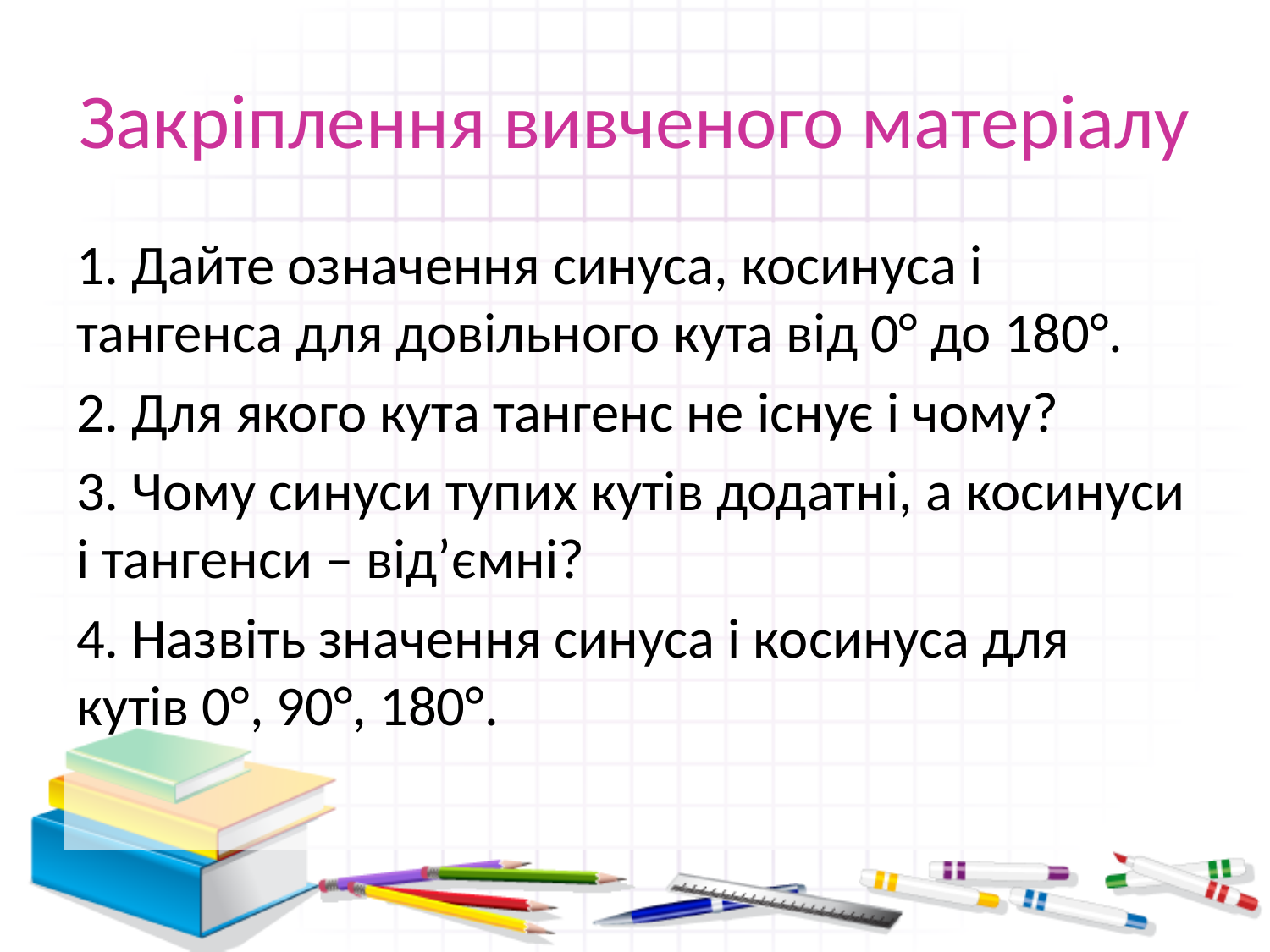

# Закріплення вивченого матеріалу
1. Дайте означення синуса, косинуса і тангенса для довільного кута від 0° до 180°.
2. Для якого кута тангенс не існує і чому?
3. Чому синуси тупих кутів додатні, а косинуси і тангенси – від’ємні?
4. Назвіть значення синуса і косинуса для кутів 0°, 90°, 180°.